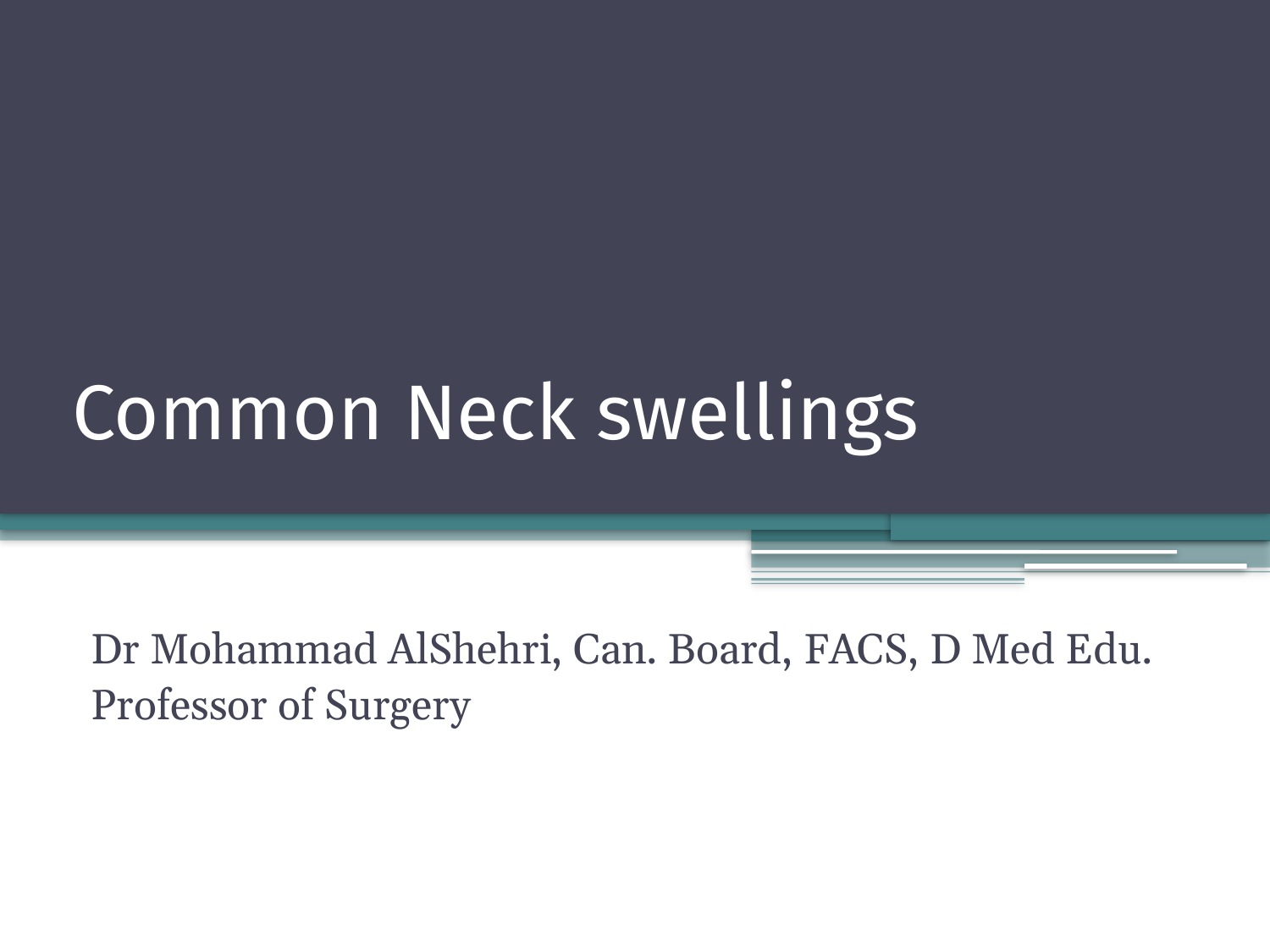

# Common Neck swellings
Dr Mohammad AlShehri, Can. Board, FACS, D Med Edu.
Professor of Surgery